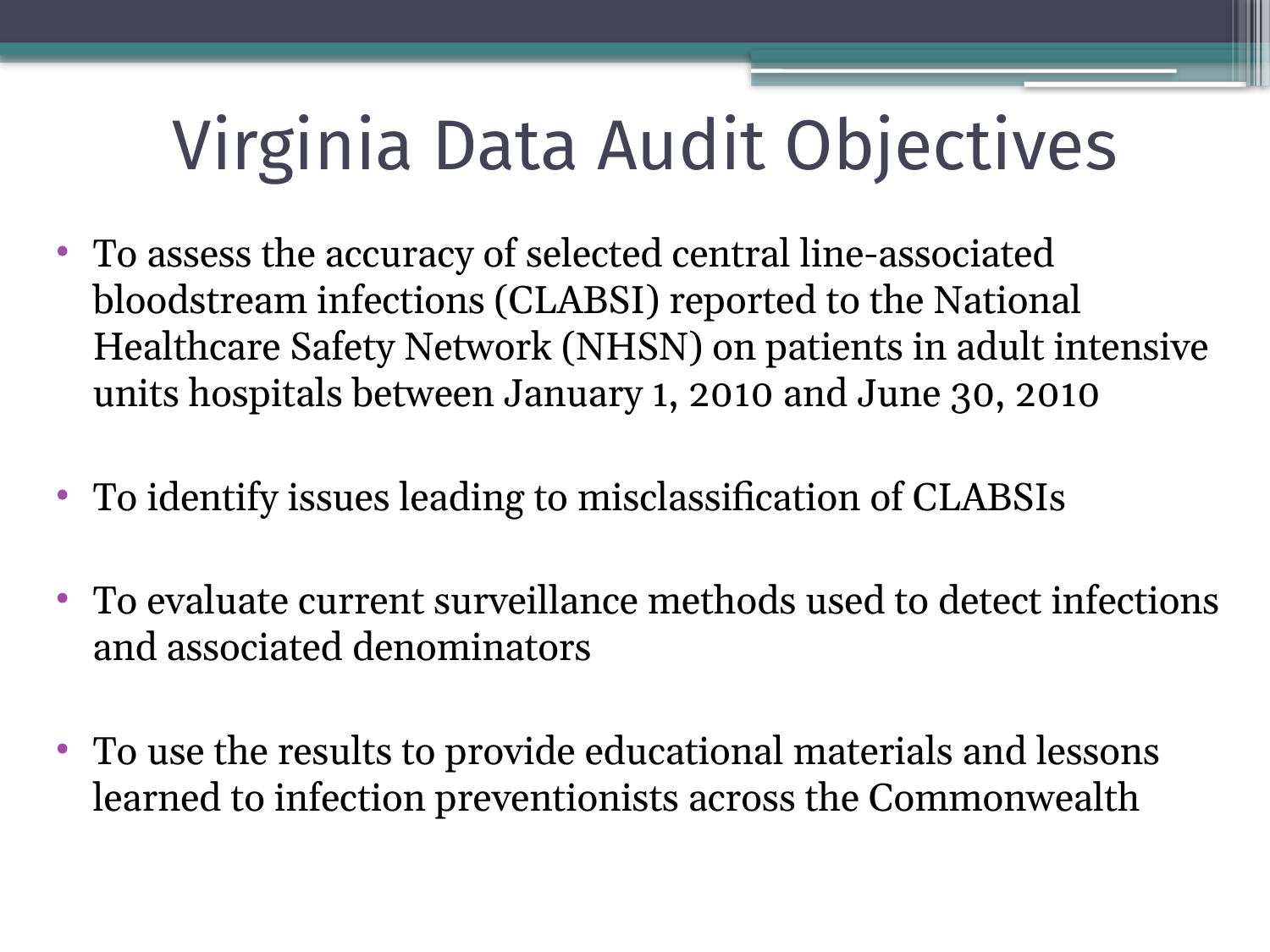

Virginia Data Audit Objectives
To assess the accuracy of selected central line-associated bloodstream infections (CLABSI) reported to the National Healthcare Safety Network (NHSN) on patients in adult intensive units hospitals between January 1, 2010 and June 30, 2010

To identify issues leading to misclassification of CLABSIs

To evaluate current surveillance methods used to detect infections and associated denominators

To use the results to provide educational materials and lessons learned to infection preventionists across the Commonwealth